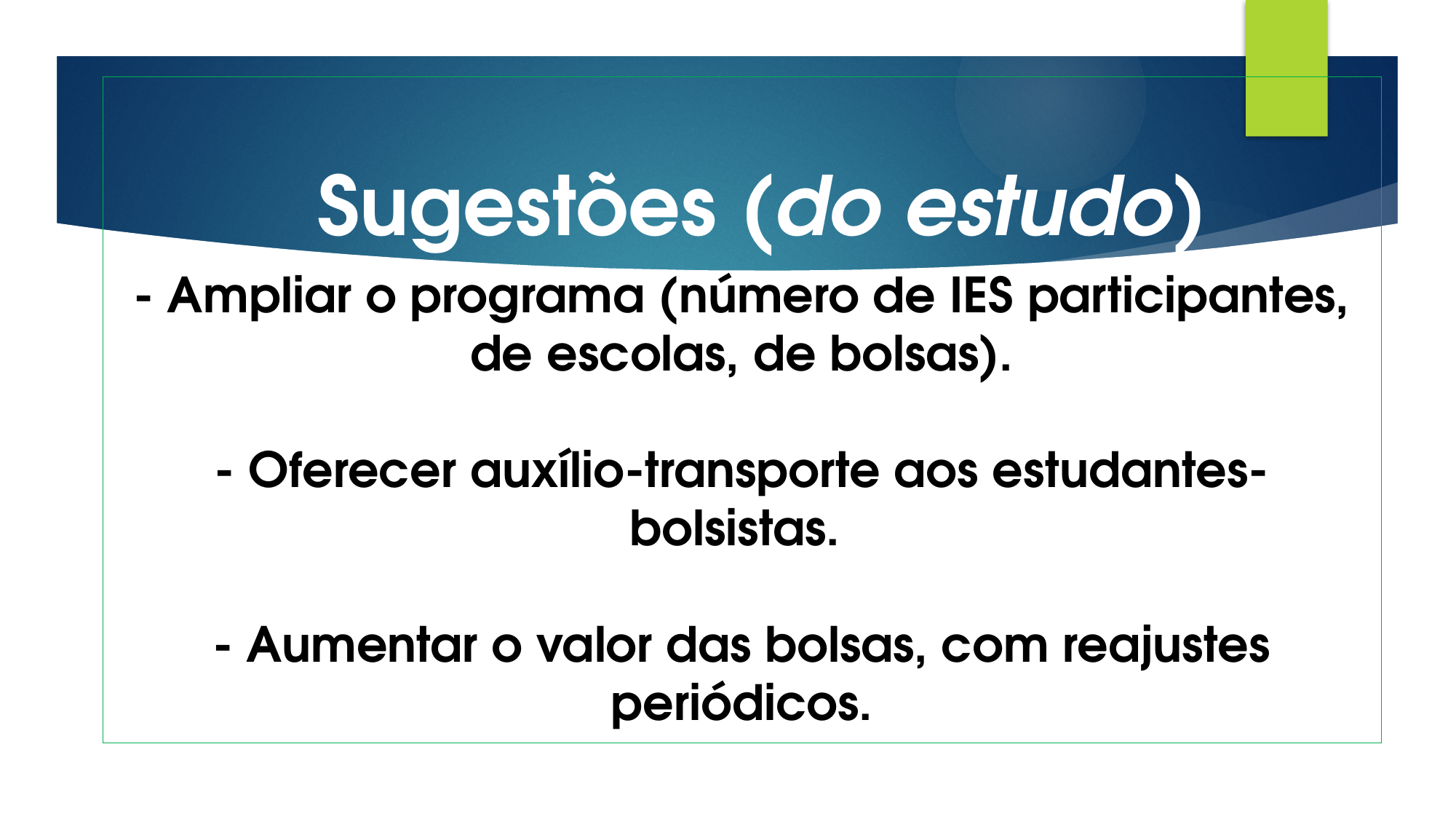

# Sugestões (do estudo) - Ampliar o programa (número de IES participantes, de escolas, de bolsas). - Oferecer auxílio-transporte aos estudantes-bolsistas. - Aumentar o valor das bolsas, com reajustes periódicos.